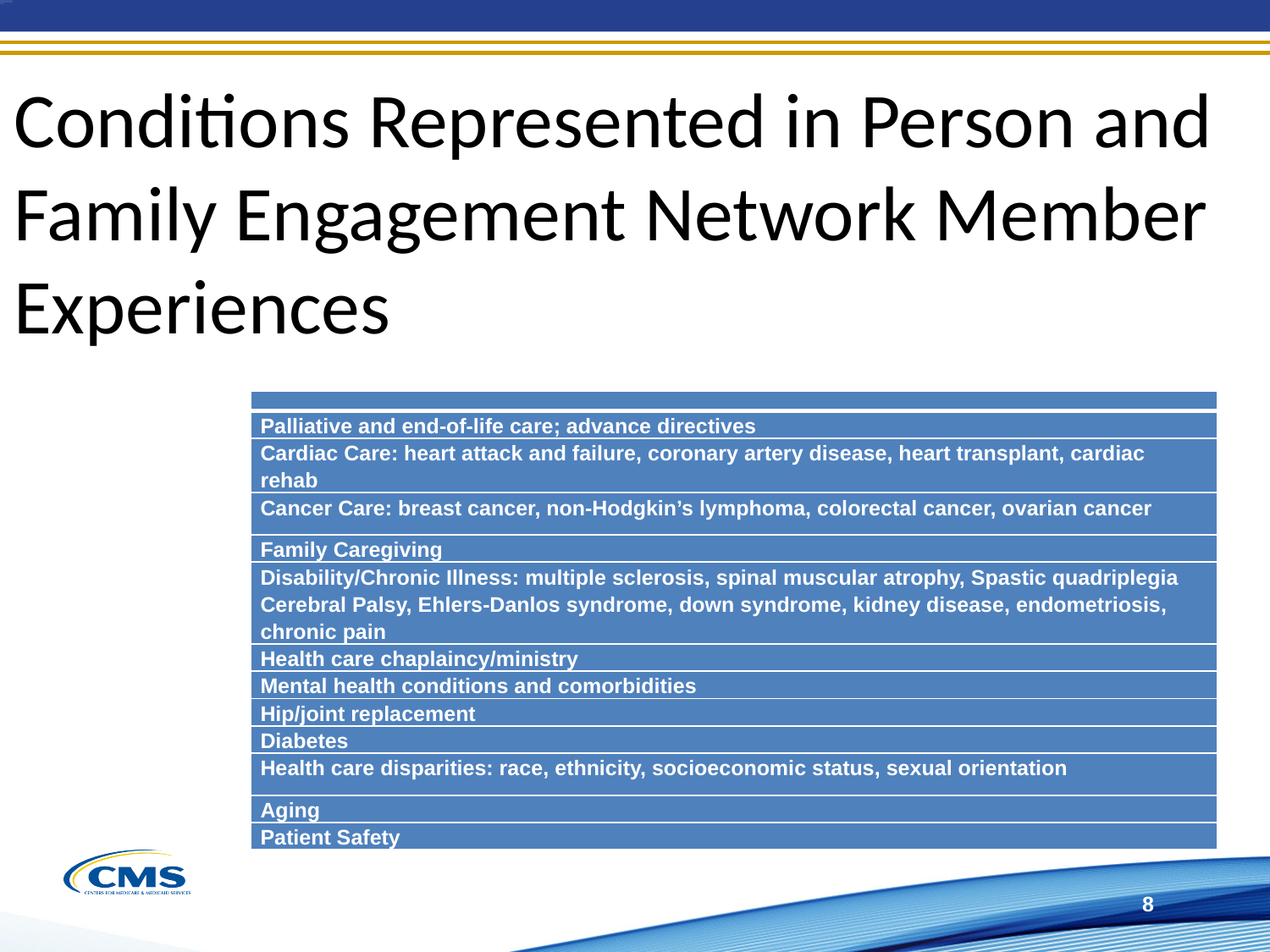

# Conditions Represented in Person and Family Engagement Network Member Experiences
|  |
| --- |
| Palliative and end-of-life care; advance directives |
| Cardiac Care: heart attack and failure, coronary artery disease, heart transplant, cardiac rehab |
| Cancer Care: breast cancer, non-Hodgkin’s lymphoma, colorectal cancer, ovarian cancer |
| Family Caregiving |
| Disability/Chronic Illness: multiple sclerosis, spinal muscular atrophy, Spastic quadriplegia Cerebral Palsy, Ehlers-Danlos syndrome, down syndrome, kidney disease, endometriosis, chronic pain |
| Health care chaplaincy/ministry |
| Mental health conditions and comorbidities |
| Hip/joint replacement |
| Diabetes |
| Health care disparities: race, ethnicity, socioeconomic status, sexual orientation |
| Aging |
| Patient Safety |
8